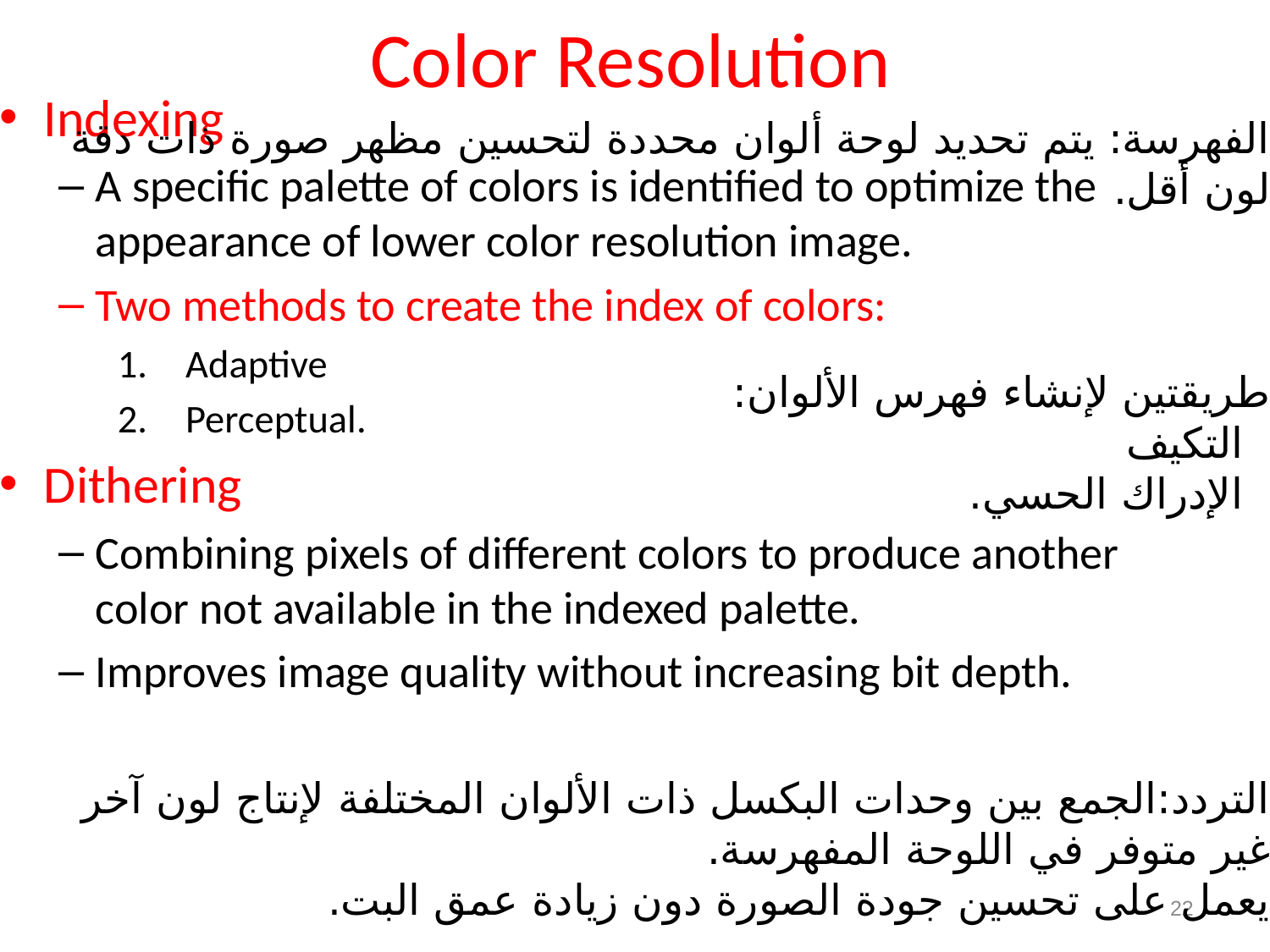

# Color Resolution
Indexing
A specific palette of colors is identified to optimize the appearance of lower color resolution image.
Two methods to create the index of colors:
 Adaptive
 Perceptual.
Dithering
Combining pixels of different colors to produce another color not available in the indexed palette.
Improves image quality without increasing bit depth.
الفهرسة: يتم تحديد لوحة ألوان محددة لتحسين مظهر صورة ذات دقة لون أقل.

طريقتين لإنشاء فهرس الألوان:
  التكيف
  الإدراك الحسي.

التردد:الجمع بين وحدات البكسل ذات الألوان المختلفة لإنتاج لون آخر غير متوفر في اللوحة المفهرسة.
يعمل على تحسين جودة الصورة دون زيادة عمق البت.
22